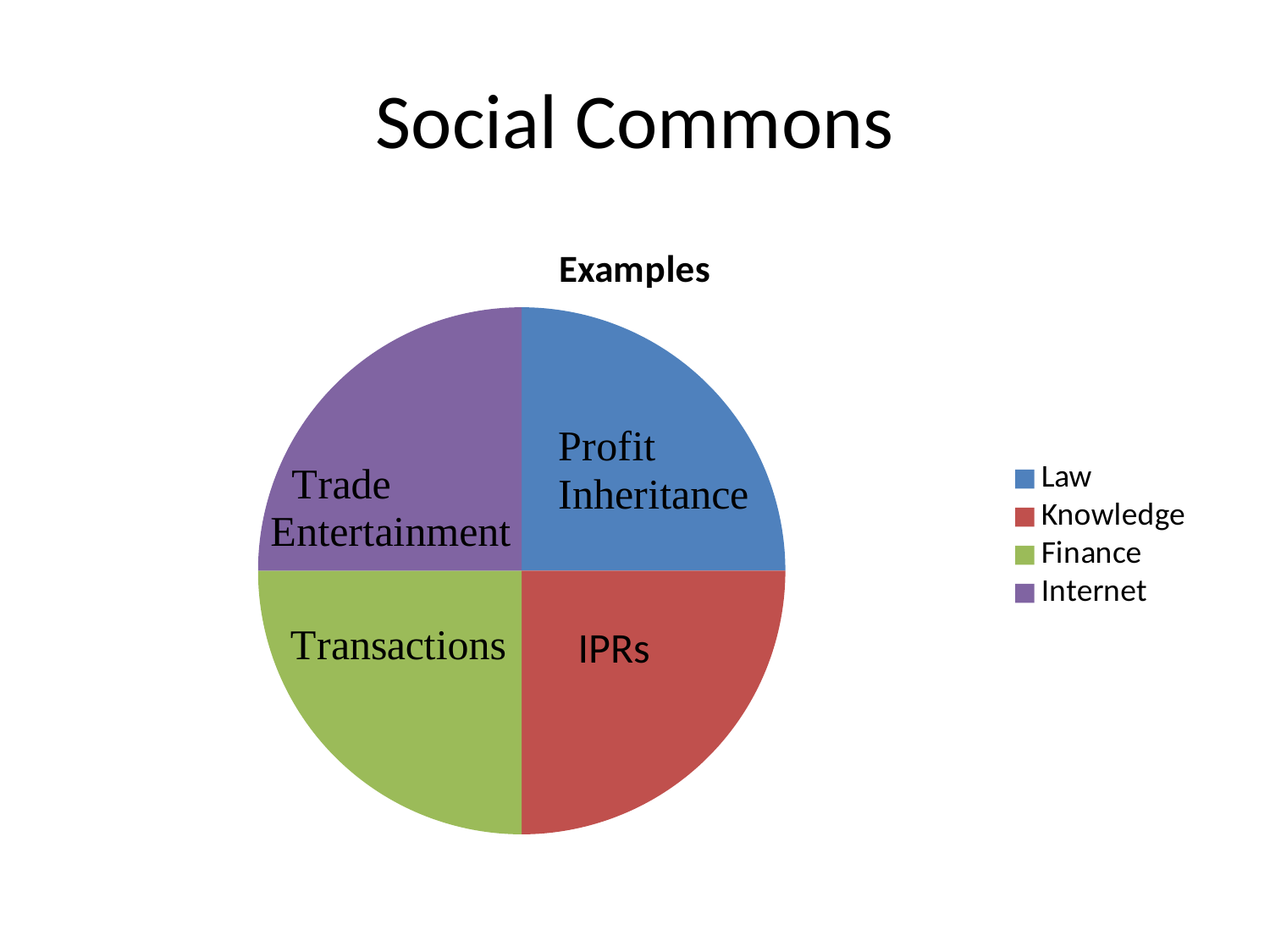

# Social Commons

### Chart:

| Category | Examples | Column1 |
|---|---|---|
| Law | 25.0 | 0.0 |
| Knowledge | 25.0 | 0.0 |
| Finance | 25.0 | 0.0 |
| Internet | 25.0 | 0.0 |
IPRs